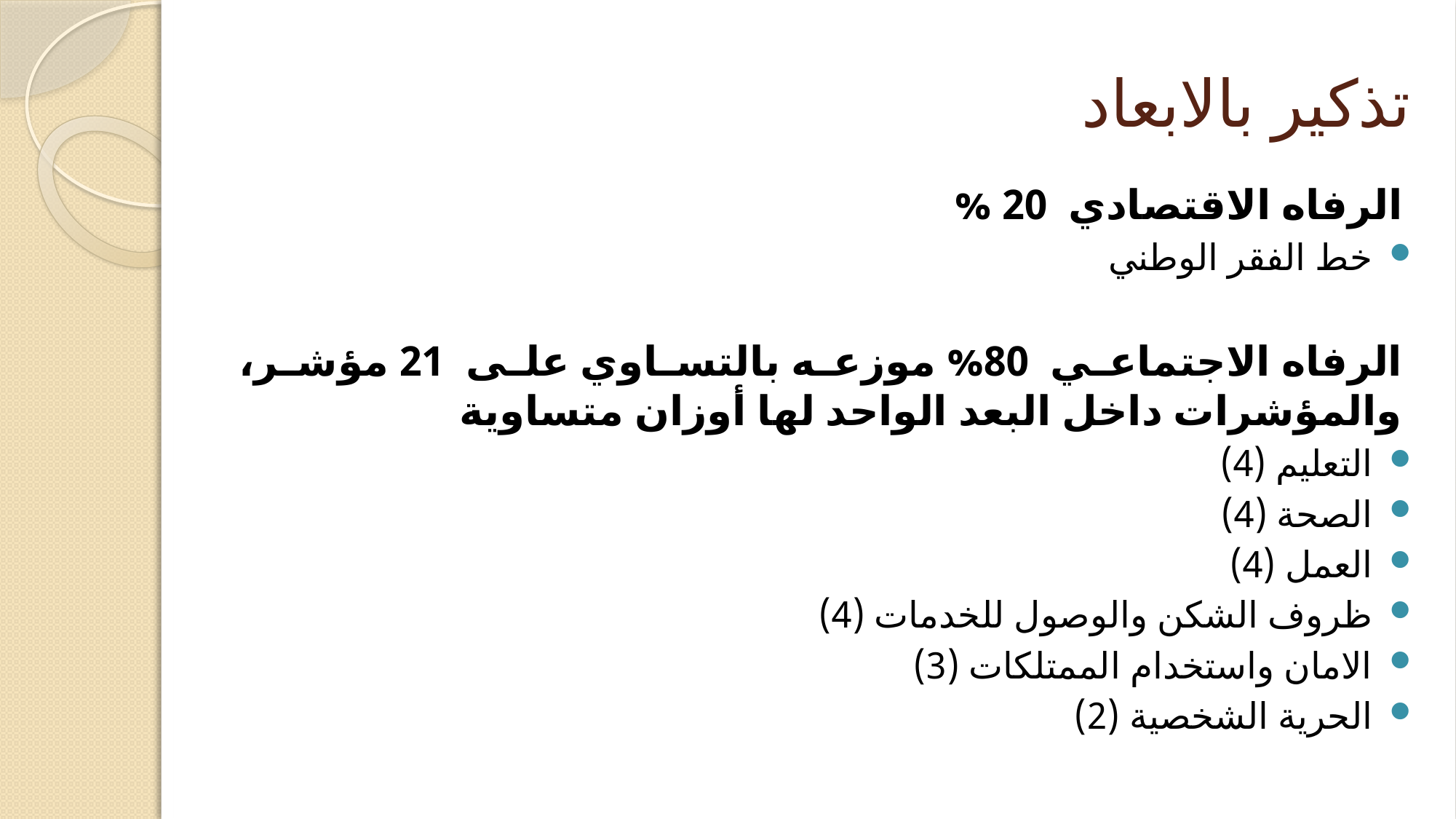

# تذكير بالابعاد
الرفاه الاقتصادي  20 %
خط الفقر الوطني

الرفاه الاجتماعي  80% موزعه بالتساوي على  21 مؤشر، والمؤشرات داخل البعد الواحد لها أوزان متساوية
التعليم (4)
الصحة (4)
العمل (4)
ظروف الشكن والوصول للخدمات (4)
الامان واستخدام الممتلكات (3)
الحرية الشخصية (2)